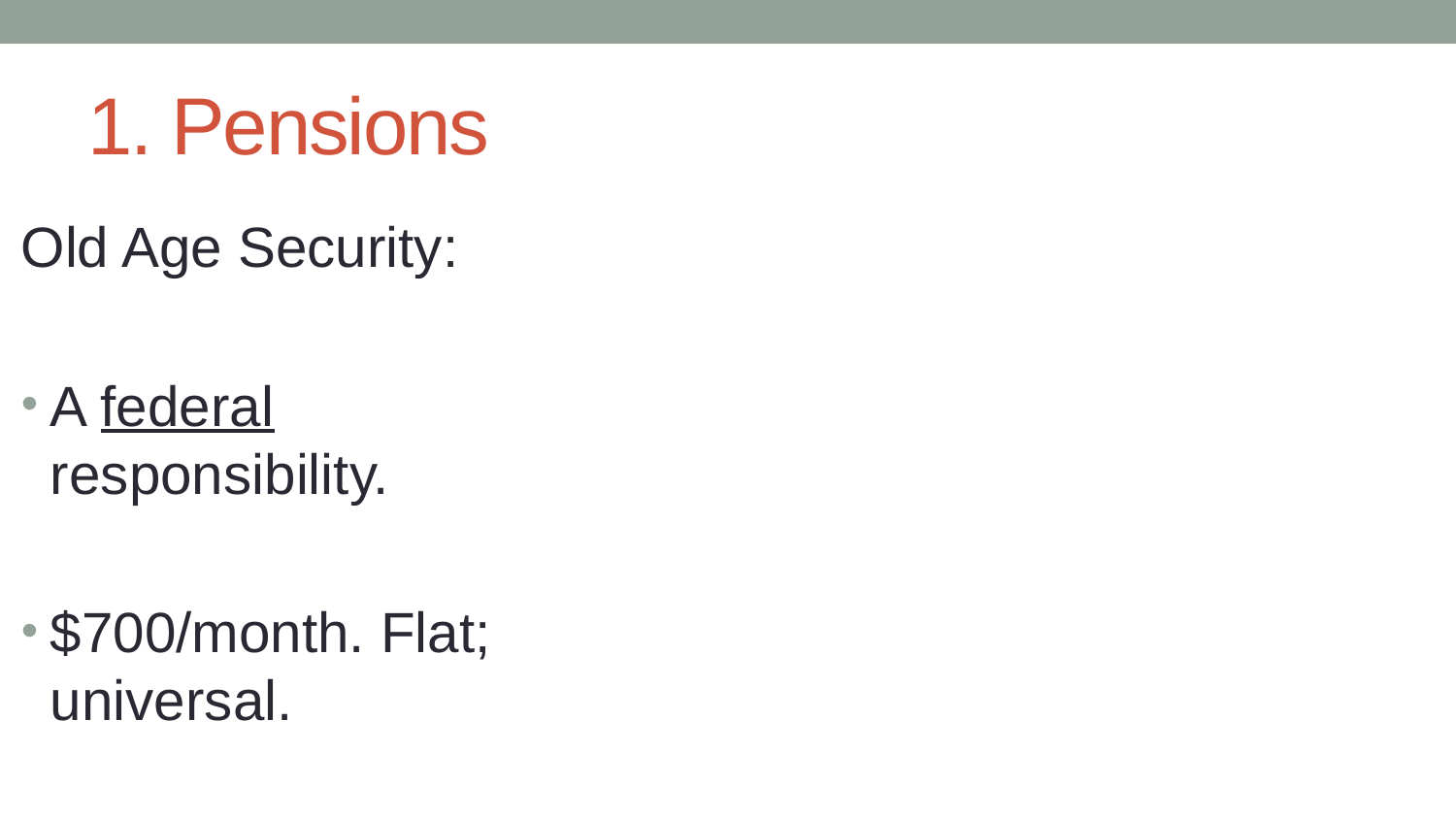

# 1. Pensions

Old Age Security:

A federal responsibility.

$700/month. Flat; universal.